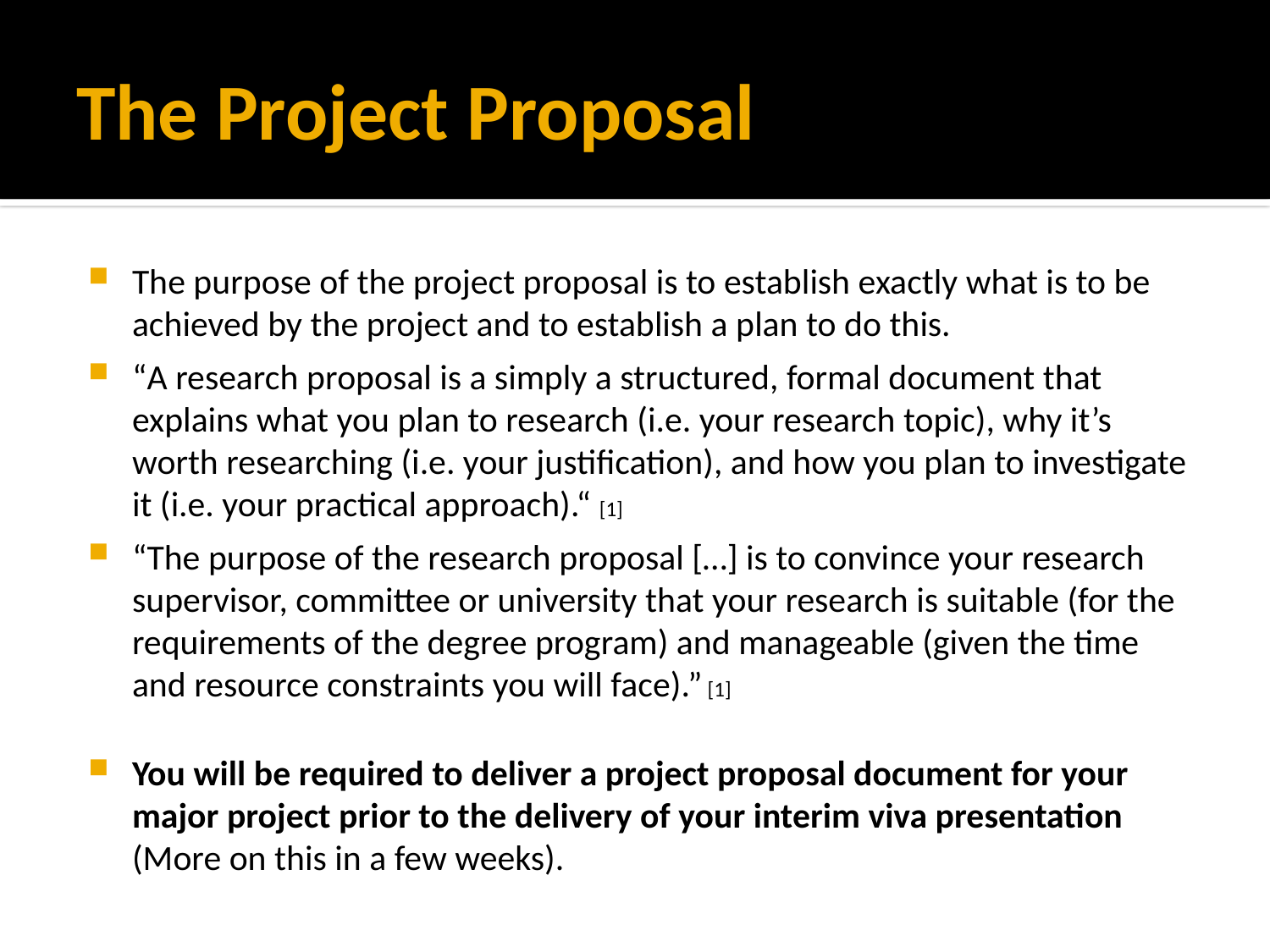

# The Project Proposal
The purpose of the project proposal is to establish exactly what is to be achieved by the project and to establish a plan to do this.
“A research proposal is a simply a structured, formal document that explains what you plan to research (i.e. your research topic), why it’s worth researching (i.e. your justification), and how you plan to investigate it (i.e. your practical approach).“ [1]
“The purpose of the research proposal […] is to convince your research supervisor, committee or university that your research is suitable (for the requirements of the degree program) and manageable (given the time and resource constraints you will face).” [1]

You will be required to deliver a project proposal document for your major project prior to the delivery of your interim viva presentation (More on this in a few weeks).